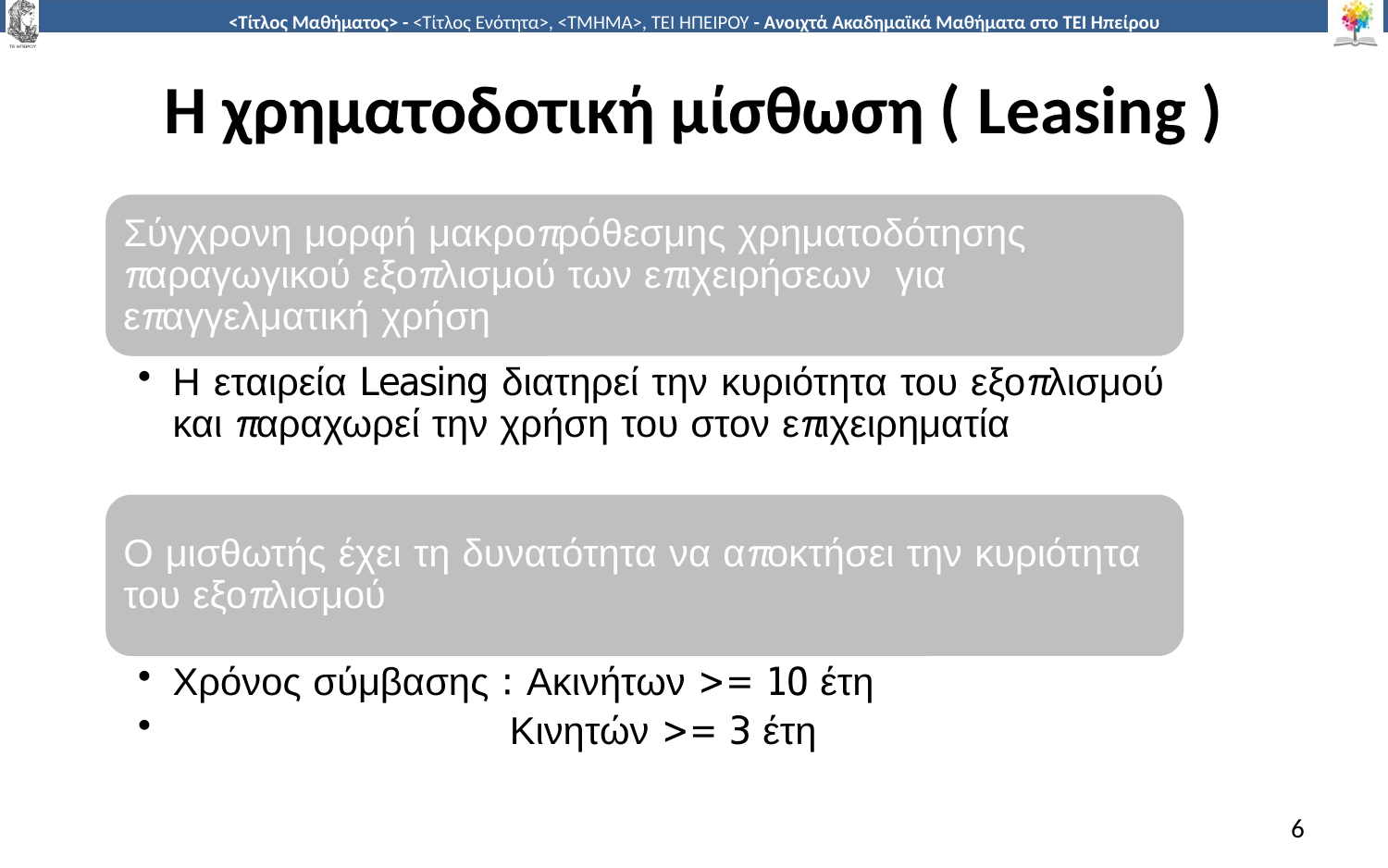

# Η χρηματοδοτική μίσθωση ( Leasing )
Σύγχρονη μορφή μακροπρόθεσμης χρηματοδότησης  παραγωγικού εξοπλισμού των επιχειρήσεων  για επαγγελματική χρήση
Η εταιρεία Leasing διατηρεί την κυριότητα του εξοπλισμού και παραχωρεί την χρήση του στον επιχειρηματία
Ο μισθωτής έχει τη δυνατότητα να αποκτήσει την κυριότητα του εξοπλισμού
Χρόνος σύμβασης : Ακινήτων >= 10 έτη
                            Κινητών >= 3 έτη
6